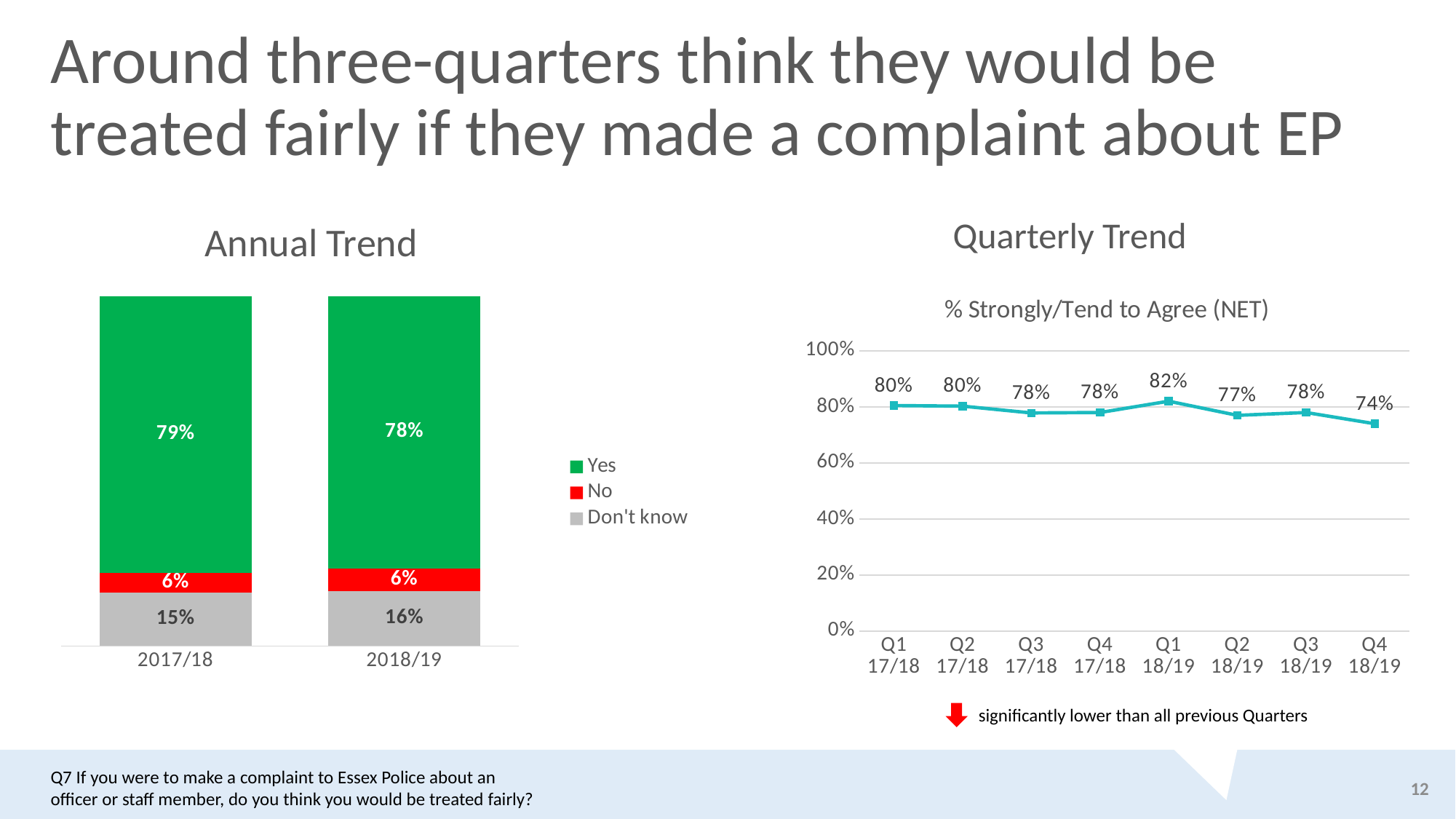

# Around three-quarters think they would be treated fairly if they made a complaint about EP
Quarterly Trend
Annual Trend

### Chart

| Category | Don't know | No | Yes |
|---|---|---|---|
| 2017/18 | 0.1523313020413586 | 0.05593803561528694 | 0.7917306623433461 |
| 2018/19 | 0.15726387689264243 | 0.0648667612797043 | 0.7778693618276448 |

### Chart:

| Category | % Strongly/Tend to Agree (NET) |
|---|---|
| Q1
17/18 | 0.804973956297456 |
| Q2
17/18 | 0.802708395878708 |
| Q3
17/18 | 0.778581066961331 |
| Q4
17/18 | 0.780023534113391 |
| Q1
18/19 | 0.820483166136923 |
| Q2
18/19 | 0.77 |
| Q3
18/19 | 0.78 |
| Q4
18/19 | 0.74 |
significantly lower than all previous Quarters

Q7 If you were to make a complaint to Essex Police about an officer or staff member, do you think you would be treated fairly?
12